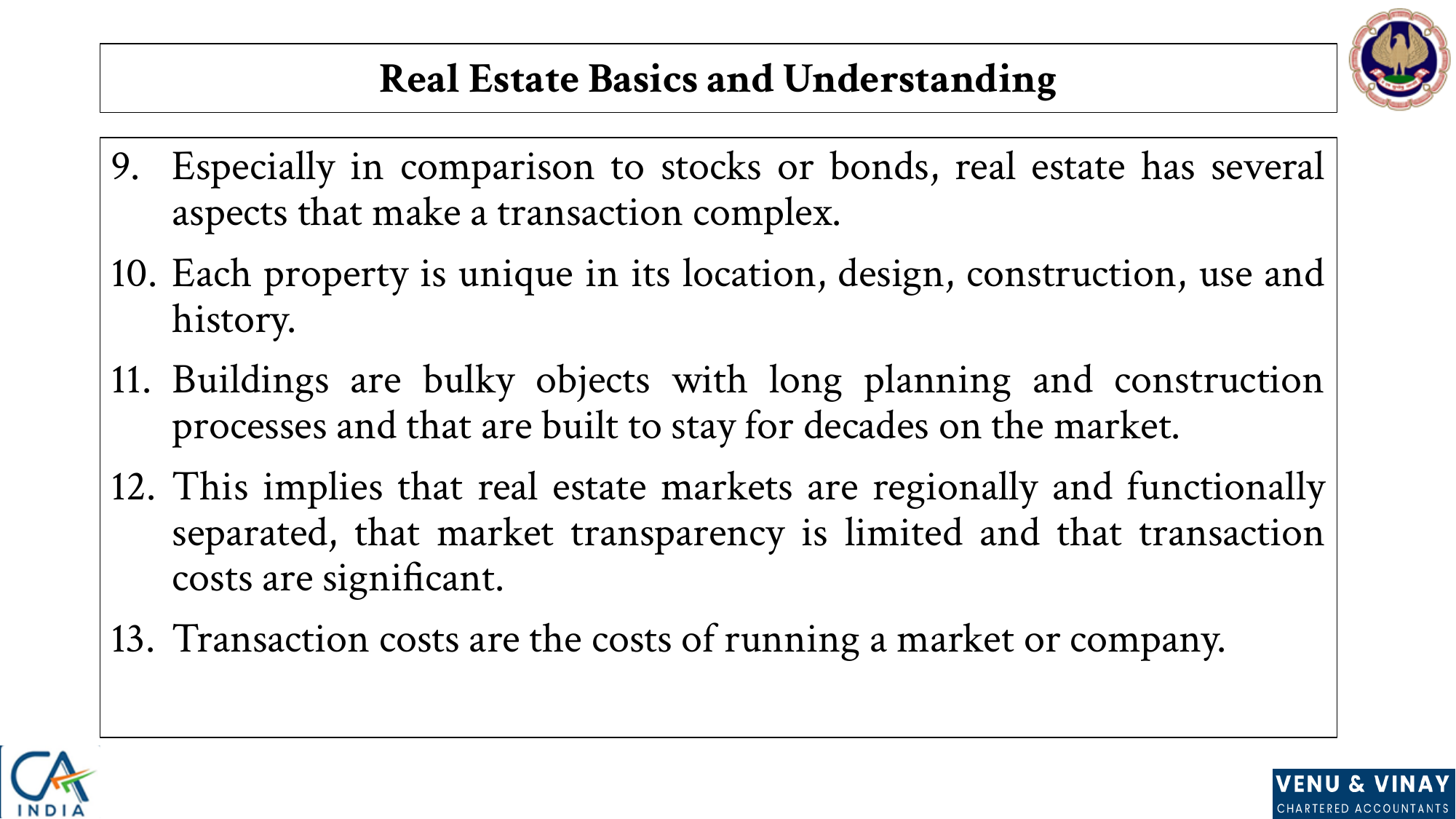

# Real Estate Basics and Understanding
Especially in comparison to stocks or bonds, real estate has several aspects that make a transaction complex.
Each property is unique in its location, design, construction, use and history.
Buildings are bulky objects with long planning and construction processes and that are built to stay for decades on the market.
This implies that real estate markets are regionally and functionally separated, that market transparency is limited and that transaction costs are significant.
Transaction costs are the costs of running a market or company.